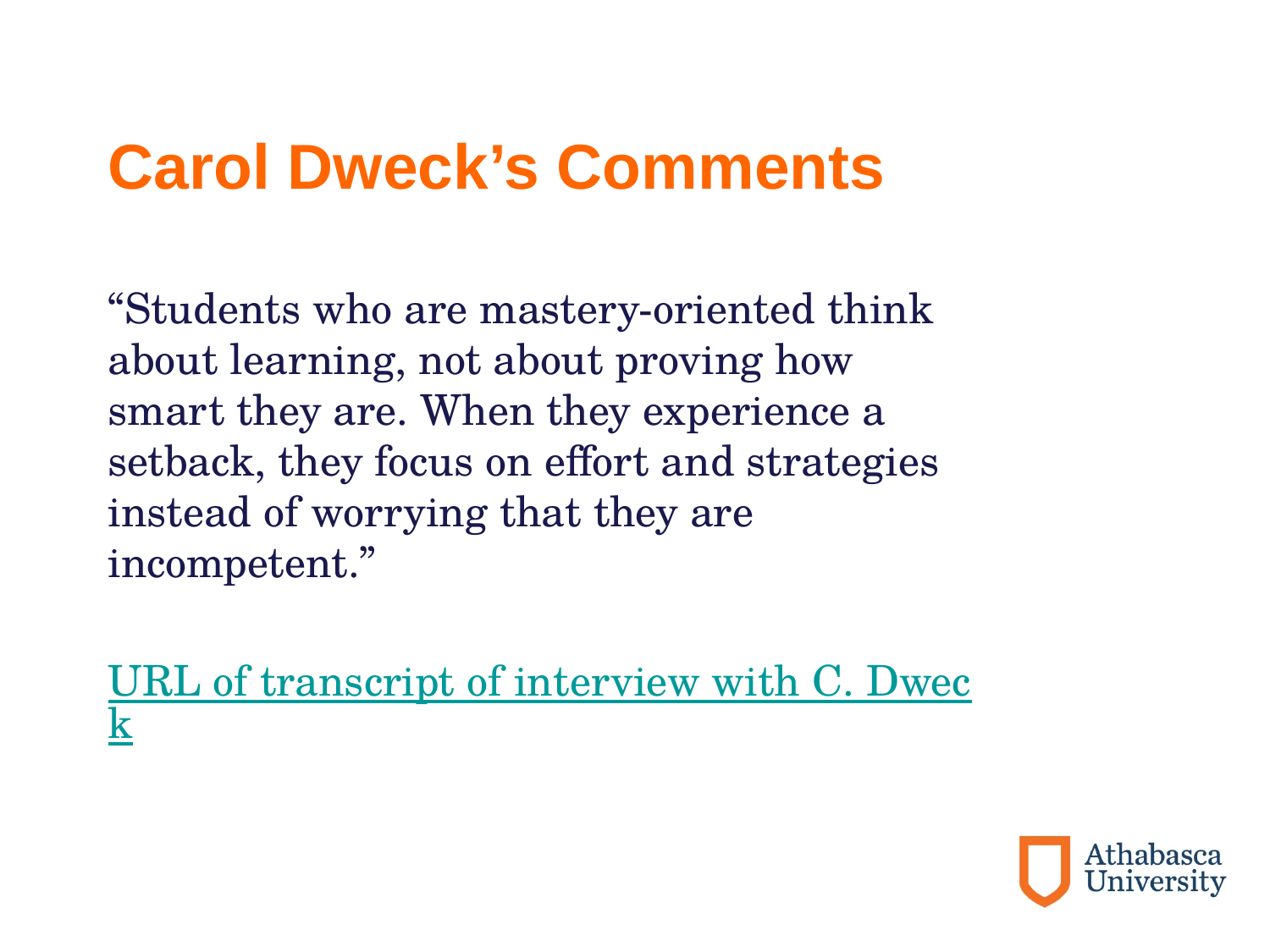

# Carol Dweck’s Comments
“Students who are mastery-oriented think about learning, not about proving how smart they are. When they experience a setback, they focus on effort and strategies instead of worrying that they are incompetent.”

URL of transcript of interview with C. Dweck